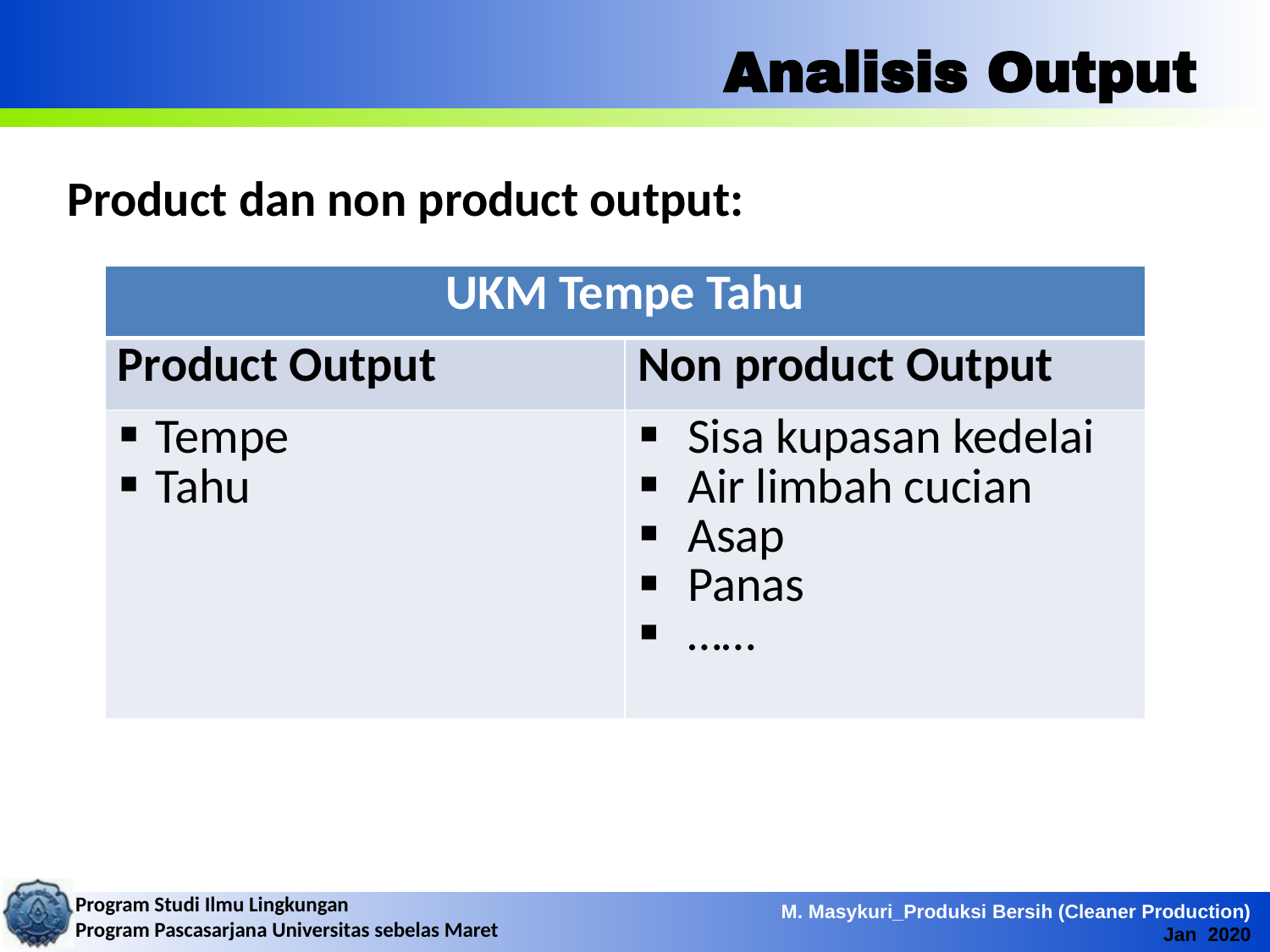

# Analisis Output
Product dan non product output:
| UKM Tempe Tahu |  |
| --- | --- |
| Product Output | Non product Output |
| Tempe Tahu | Sisa kupasan kedelai Air limbah cucian Asap Panas …… |